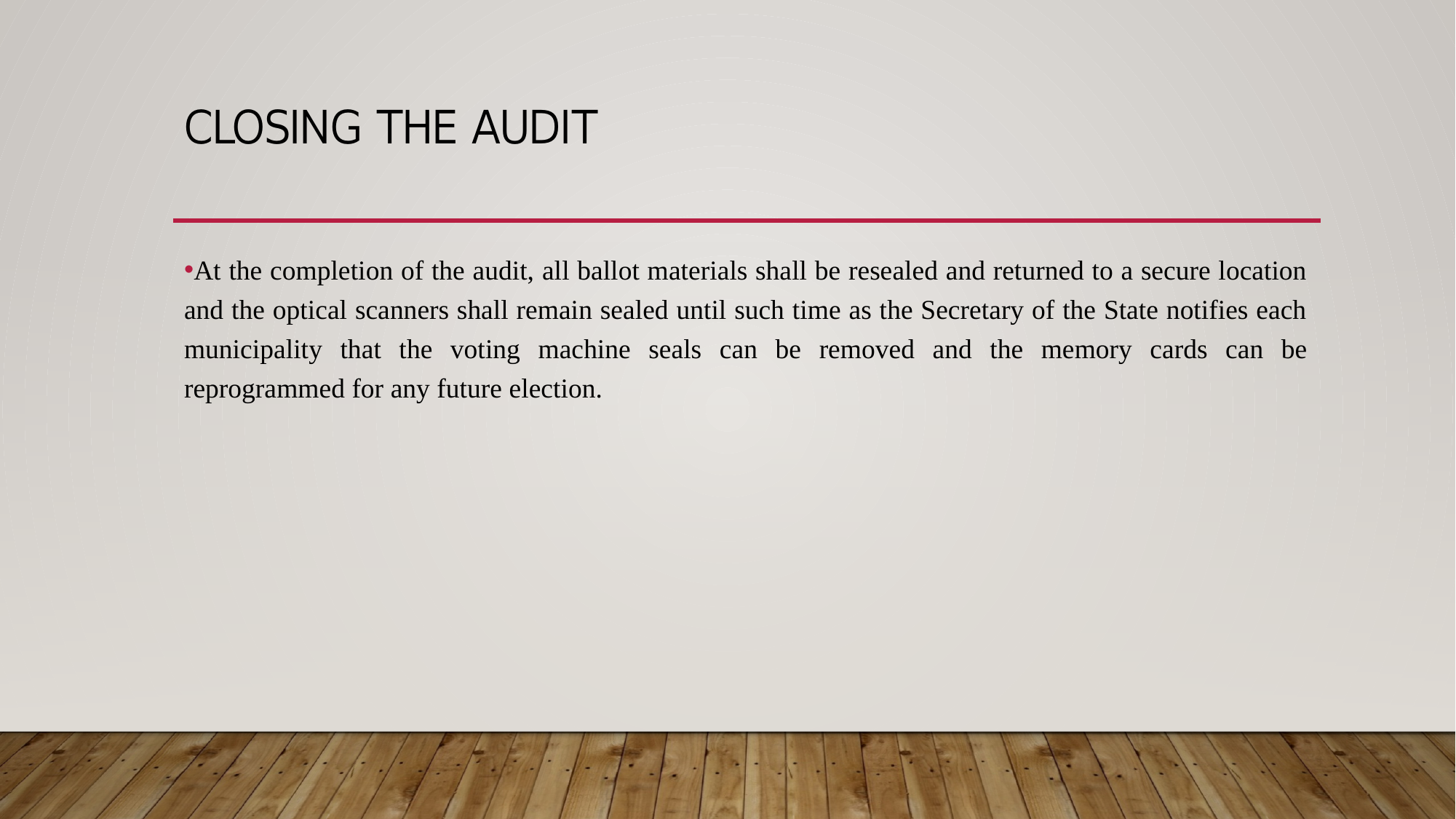

# Closing the audit
At the completion of the audit, all ballot materials shall be resealed and returned to a secure location and the optical scanners shall remain sealed until such time as the Secretary of the State notifies each municipality that the voting machine seals can be removed and the memory cards can be reprogrammed for any future election.